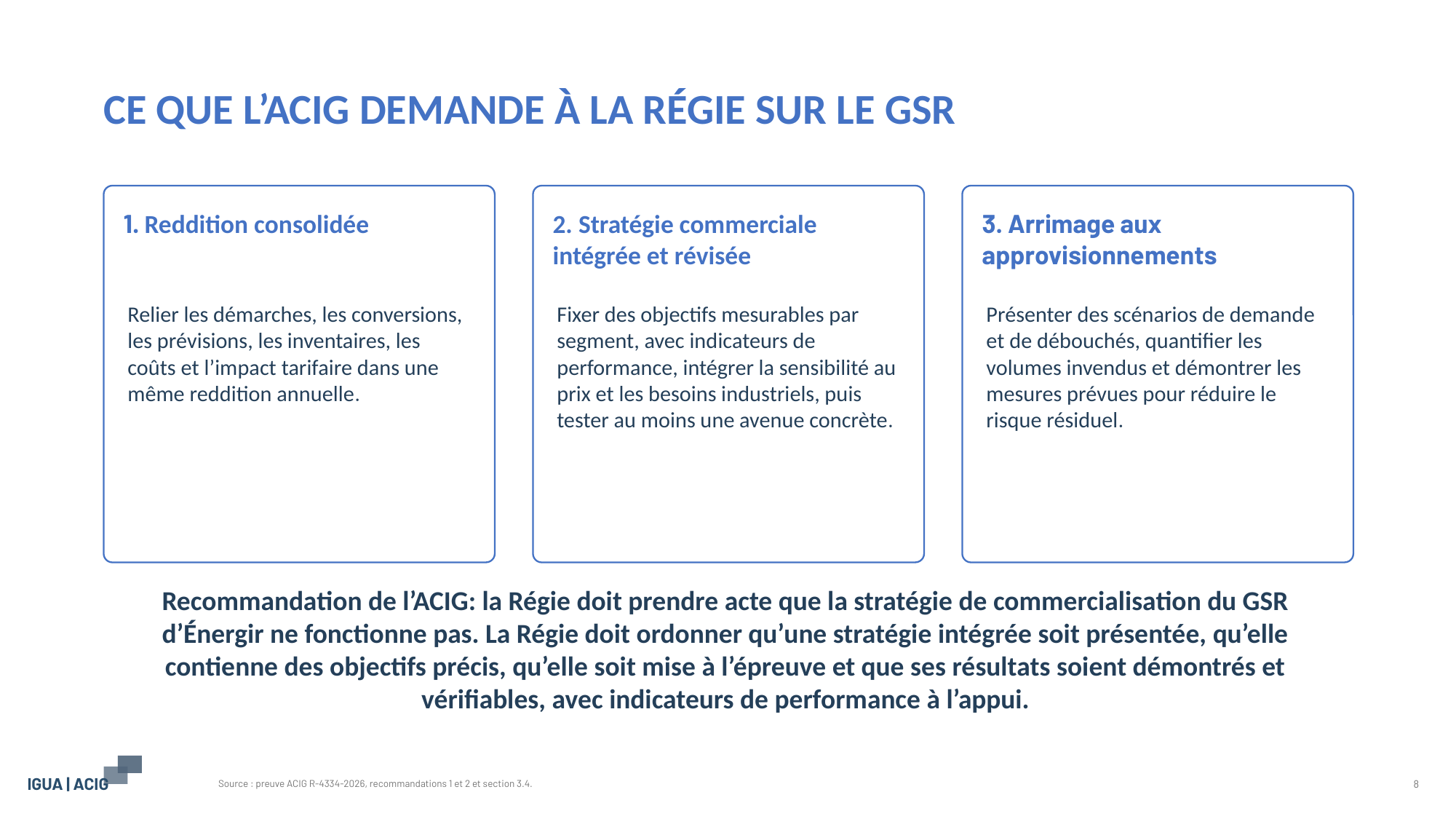

CE QUE L’ACIG DEMANDE À LA RÉGIE SUR LE GSR

1. Reddition consolidée
2. Stratégie commerciale intégrée et révisée
3. Arrimage aux approvisionnements
Relier les démarches, les conversions, les prévisions, les inventaires, les coûts et l’impact tarifaire dans une même reddition annuelle.
Fixer des objectifs mesurables par segment, avec indicateurs de performance, intégrer la sensibilité au prix et les besoins industriels, puis tester au moins une avenue concrète.
Présenter des scénarios de demande et de débouchés, quantifier les volumes invendus et démontrer les mesures prévues pour réduire le risque résiduel.
Recommandation de l’ACIG: la Régie doit prendre acte que la stratégie de commercialisation du GSR d’Énergir ne fonctionne pas. La Régie doit ordonner qu’une stratégie intégrée soit présentée, qu’elle contienne des objectifs précis, qu’elle soit mise à l’épreuve et que ses résultats soient démontrés et vérifiables, avec indicateurs de performance à l’appui.

IGUA | ACIG
Source : preuve ACIG R-4334-2026, recommandations 1 et 2 et section 3.4.
8